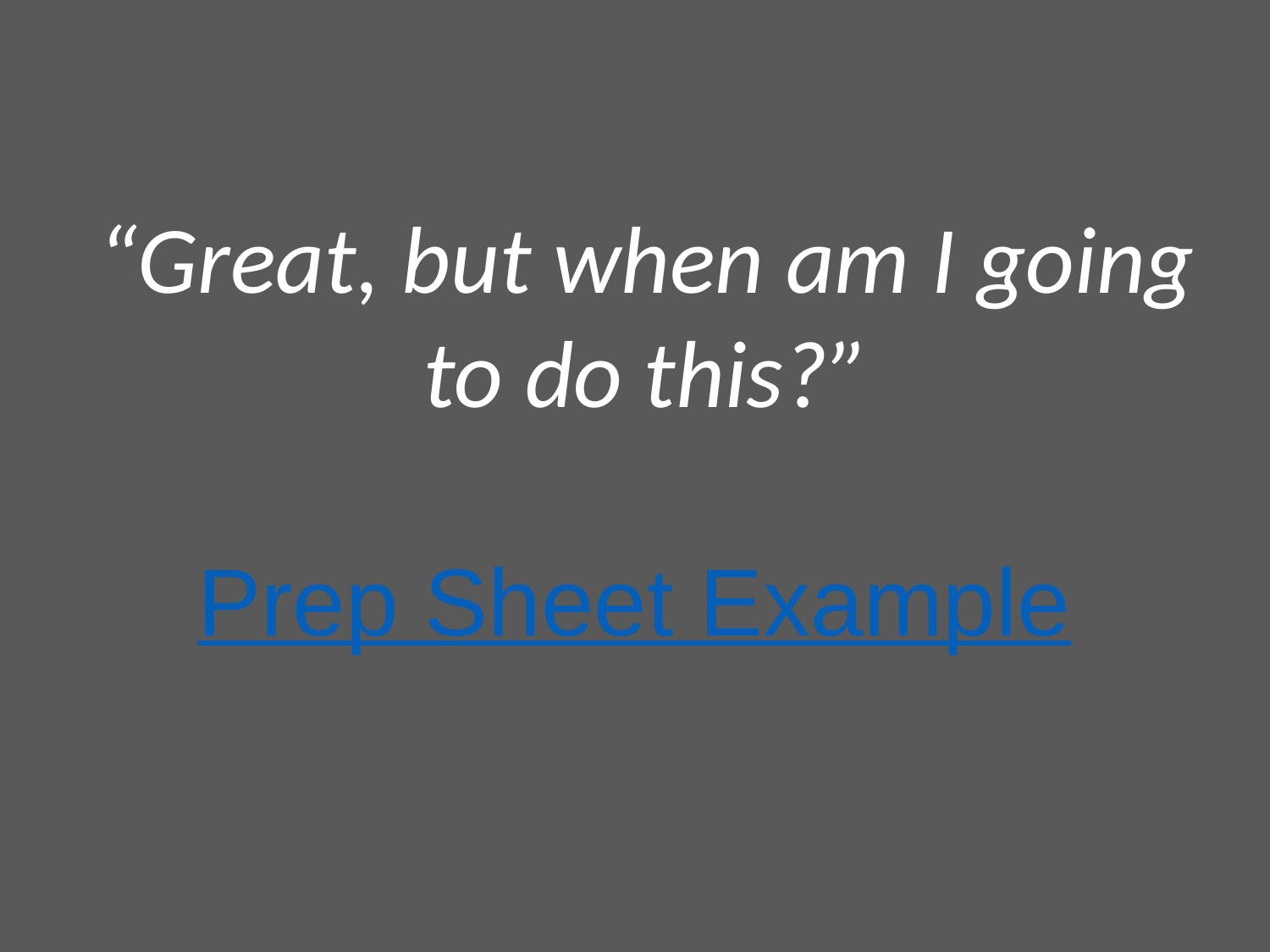

“Great, but when am I going to do this?”

Prep Sheet Example